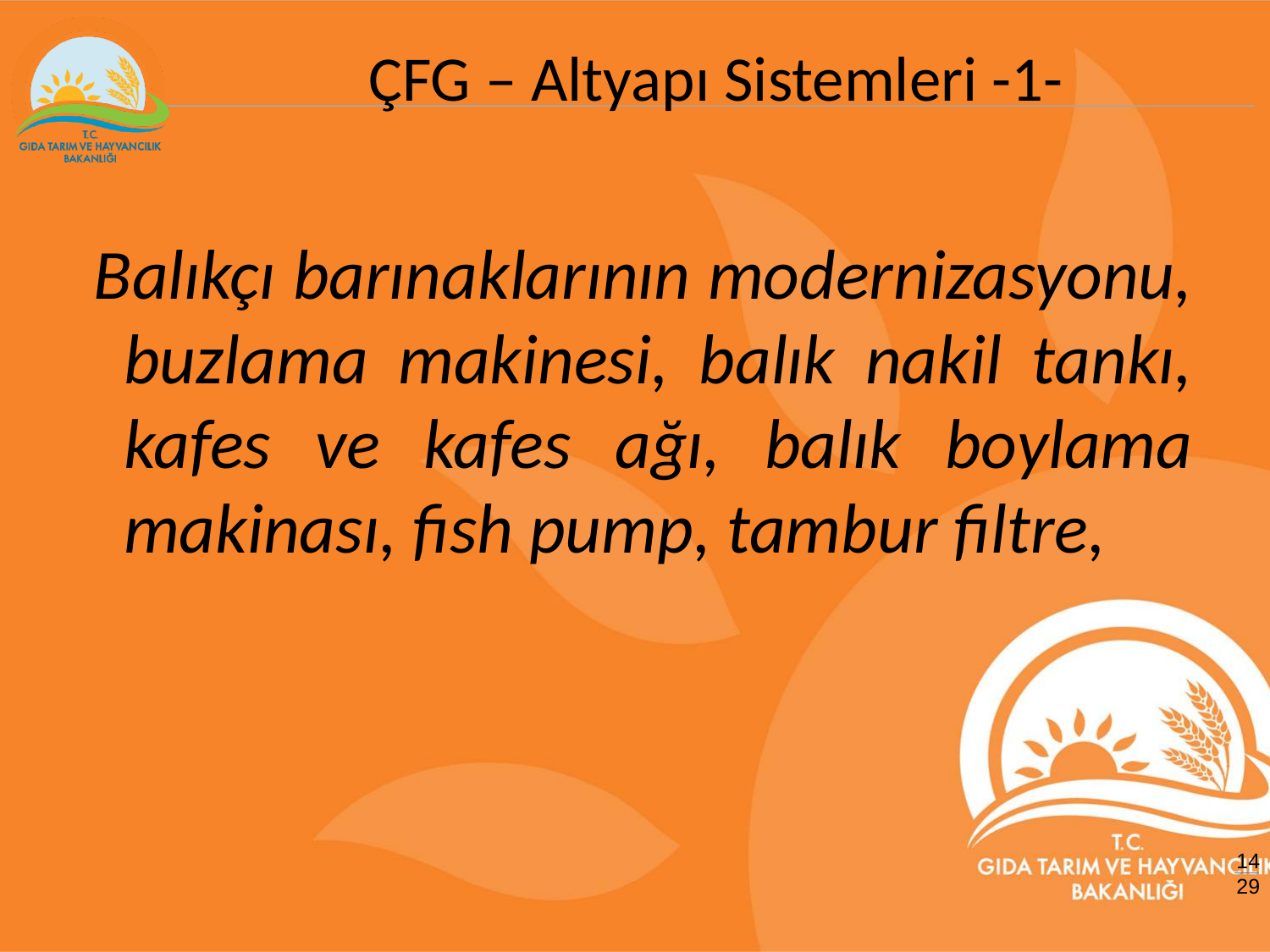

# ÇFG – Altyapı Sistemleri -1-
 Balıkçı barınaklarının modernizasyonu, buzlama makinesi, balık nakil tankı, kafes ve kafes ağı, balık boylama makinası, fish pump, tambur filtre,